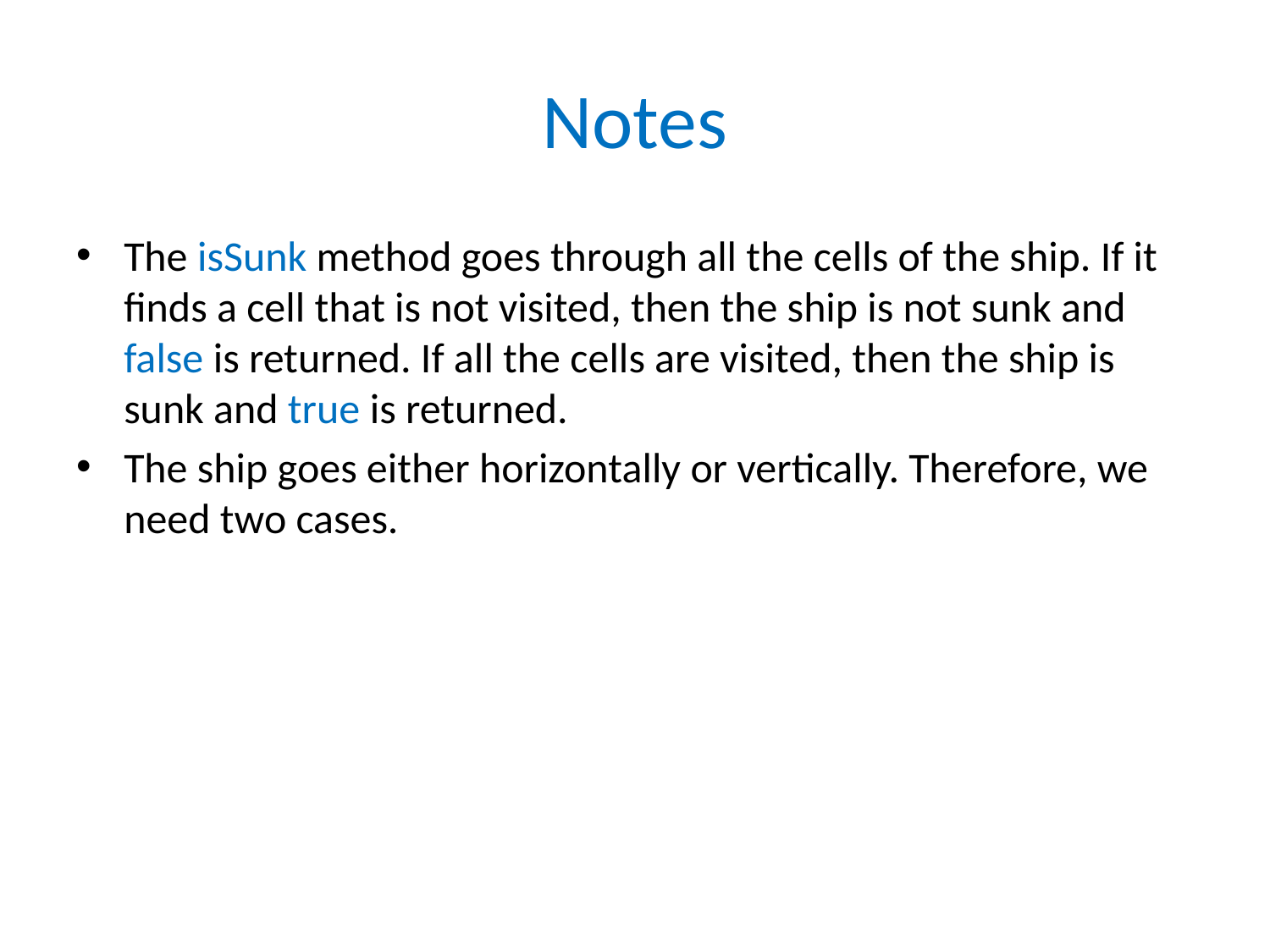

# Notes
The isSunk method goes through all the cells of the ship. If it finds a cell that is not visited, then the ship is not sunk and false is returned. If all the cells are visited, then the ship is sunk and true is returned.
The ship goes either horizontally or vertically. Therefore, we need two cases.